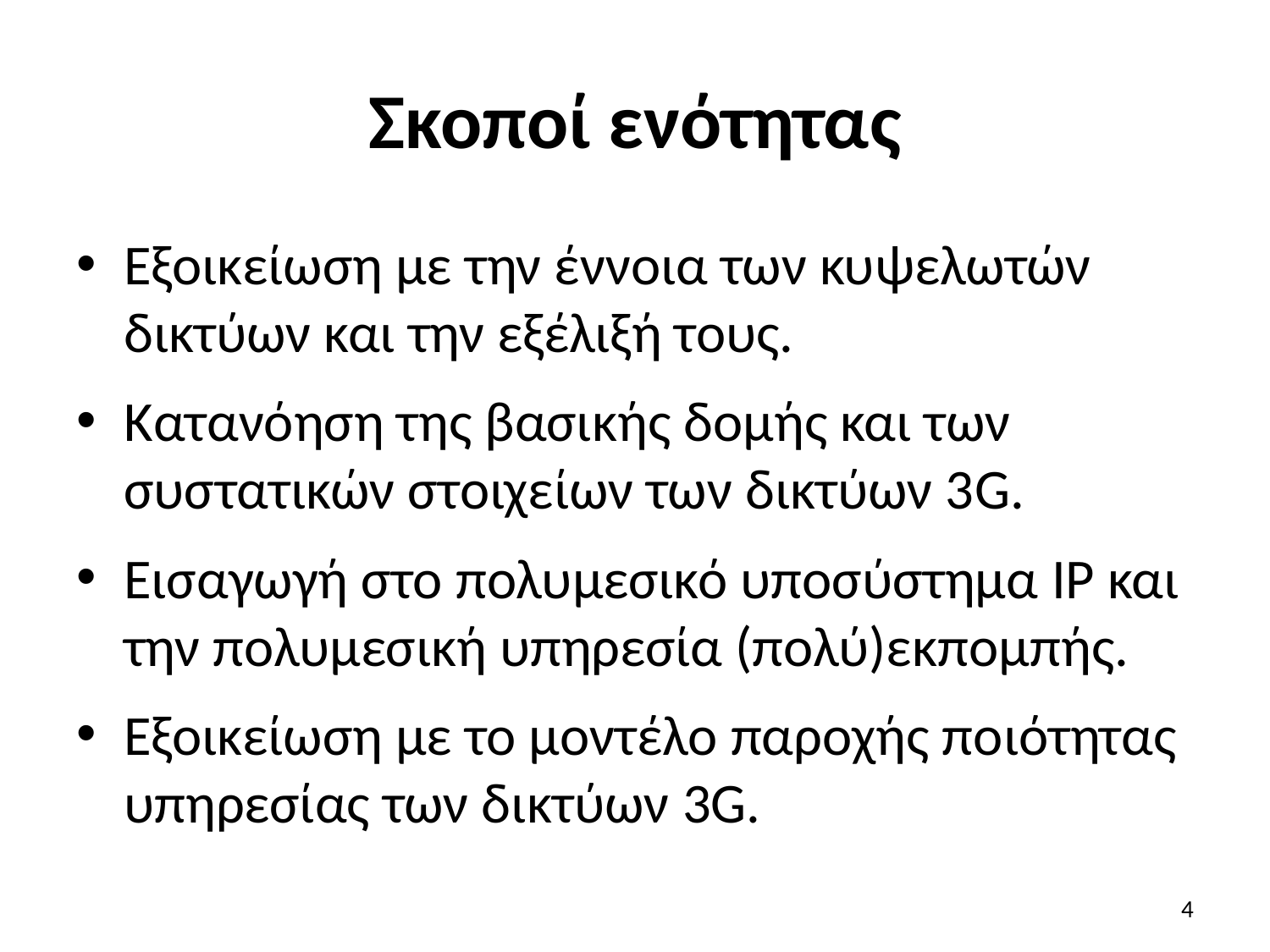

# Σκοποί ενότητας
Εξοικείωση με την έννοια των κυψελωτών δικτύων και την εξέλιξή τους.
Κατανόηση της βασικής δομής και των συστατικών στοιχείων των δικτύων 3G.
Εισαγωγή στο πολυμεσικό υποσύστημα IP και την πολυμεσική υπηρεσία (πολύ)εκπομπής.
Εξοικείωση με το μοντέλο παροχής ποιότητας υπηρεσίας των δικτύων 3G.

4